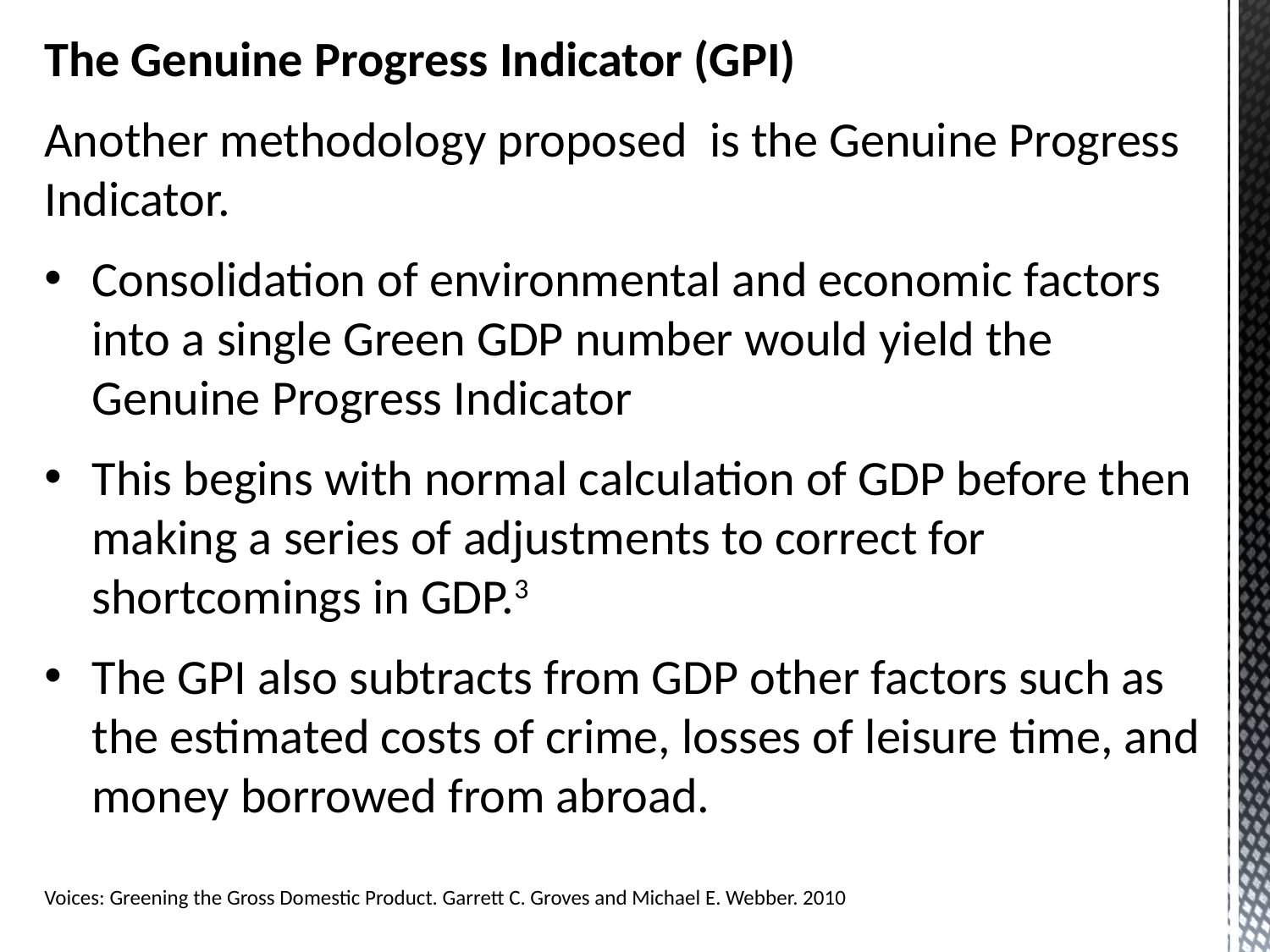

The Genuine Progress Indicator (GPI)

Another methodology proposed  is the Genuine Progress Indicator.

Consolidation of environmental and economic factors into a single Green GDP number would yield the Genuine Progress Indicator

This begins with normal calculation of GDP before then making a series of adjustments to correct for shortcomings in GDP.3

The GPI also subtracts from GDP other factors such as the estimated costs of crime, losses of leisure time, and money borrowed from abroad. *
How are these adjustments relevant to a ‘green GDP?
Voices: Greening the Gross Domestic Product. Garrett C. Groves and Michael E. Webber. 2010